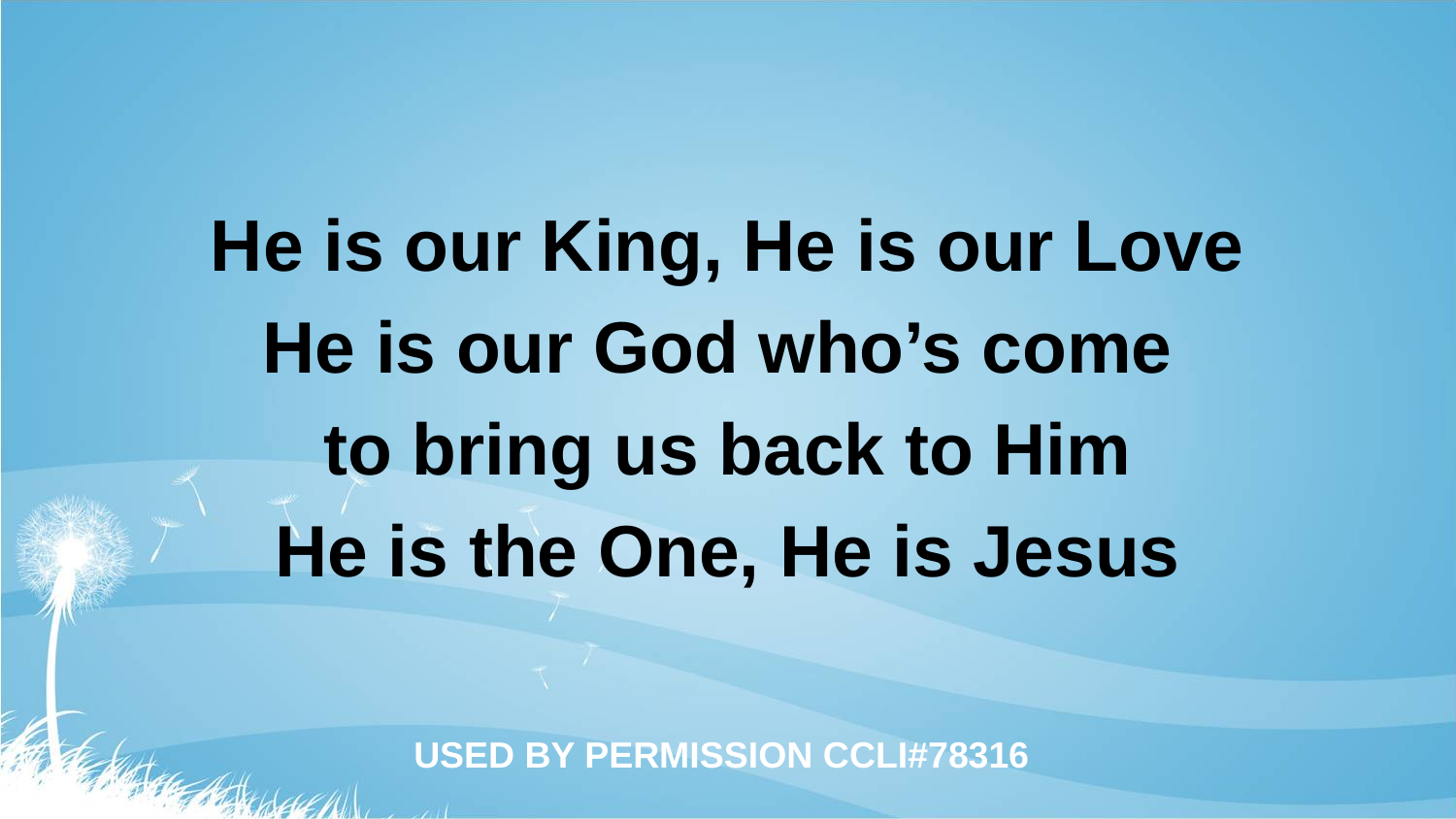

#
He is our King, He is our Love
He is our God who’s come
to bring us back to Him
He is the One, He is Jesus
USED BY PERMISSION CCLI#78316